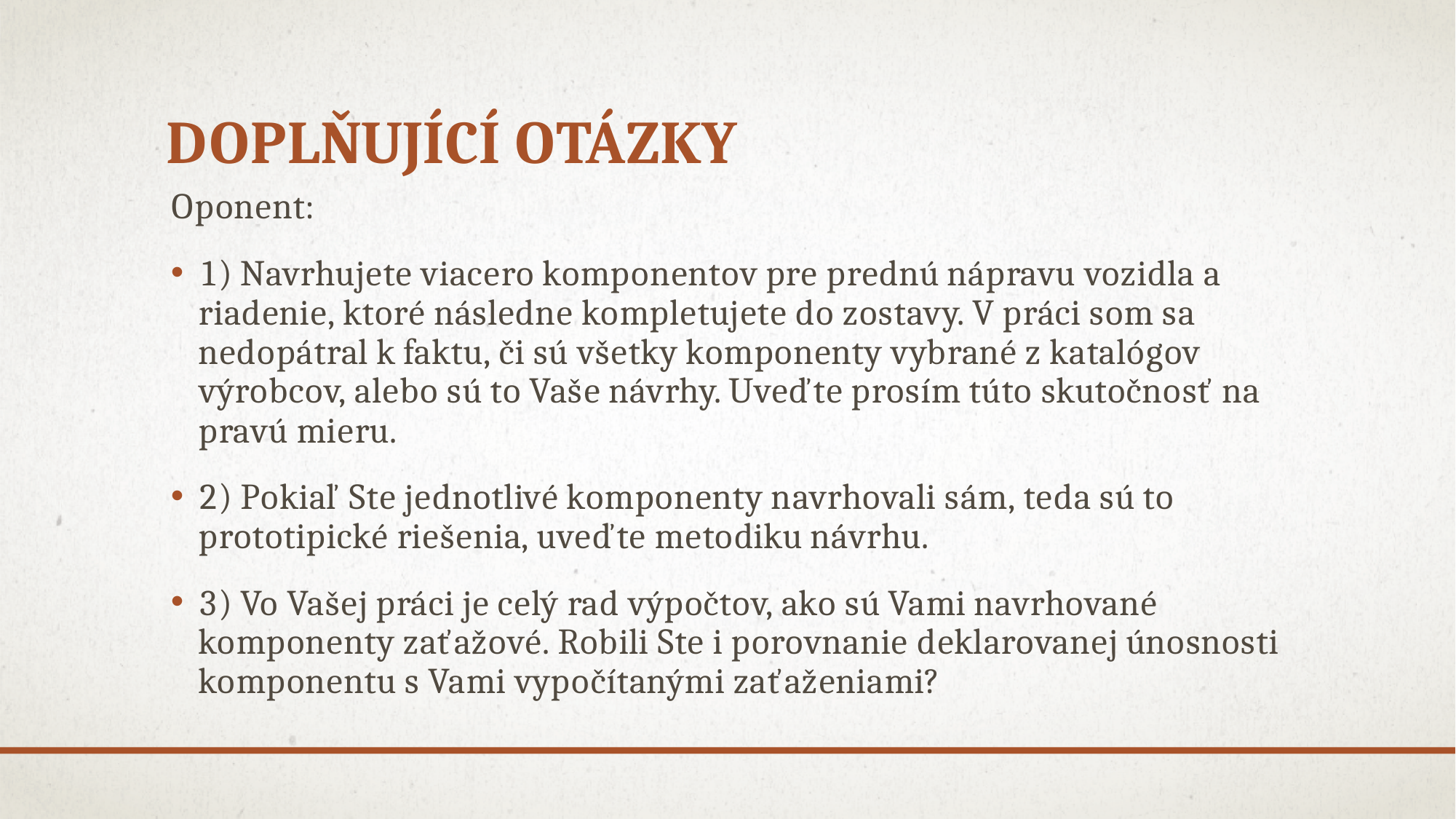

# Doplňující otázky
Oponent:
1) Navrhujete viacero komponentov pre prednú nápravu vozidla a riadenie, ktoré následne kompletujete do zostavy. V práci som sa nedopátral k faktu, či sú všetky komponenty vybrané z katalógov výrobcov, alebo sú to Vaše návrhy. Uveďte prosím túto skutočnosť na pravú mieru.
2) Pokiaľ Ste jednotlivé komponenty navrhovali sám, teda sú to prototipické riešenia, uveďte metodiku návrhu.
3) Vo Vašej práci je celý rad výpočtov, ako sú Vami navrhované komponenty zaťažové. Robili Ste i porovnanie deklarovanej únosnosti komponentu s Vami vypočítanými zaťaženiami?